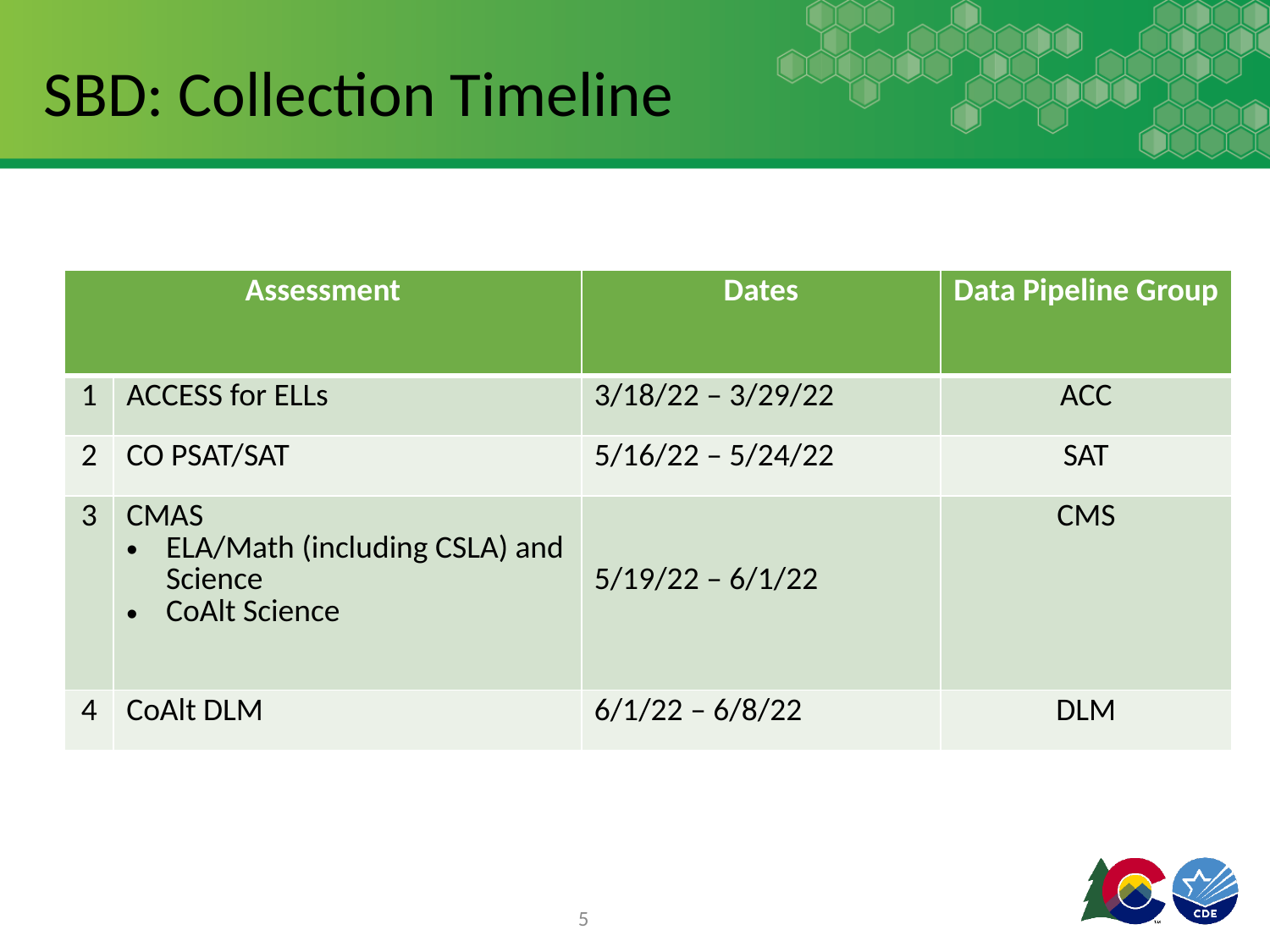

# SBD: Collection Timeline

| Assessment |  | Dates | Data Pipeline Group |
| --- | --- | --- | --- |
| 1 | ACCESS for ELLs | 3/18/22 – 3/29/22 | ACC |
| 2 | CO PSAT/SAT | 5/16/22 – 5/24/22 | SAT |
| 3 | CMAS ELA/Math (including CSLA) and Science CoAlt Science | 5/19/22 – 6/1/22 | CMS |
| 4 | CoAlt DLM | 6/1/22 – 6/8/22 | DLM |
5